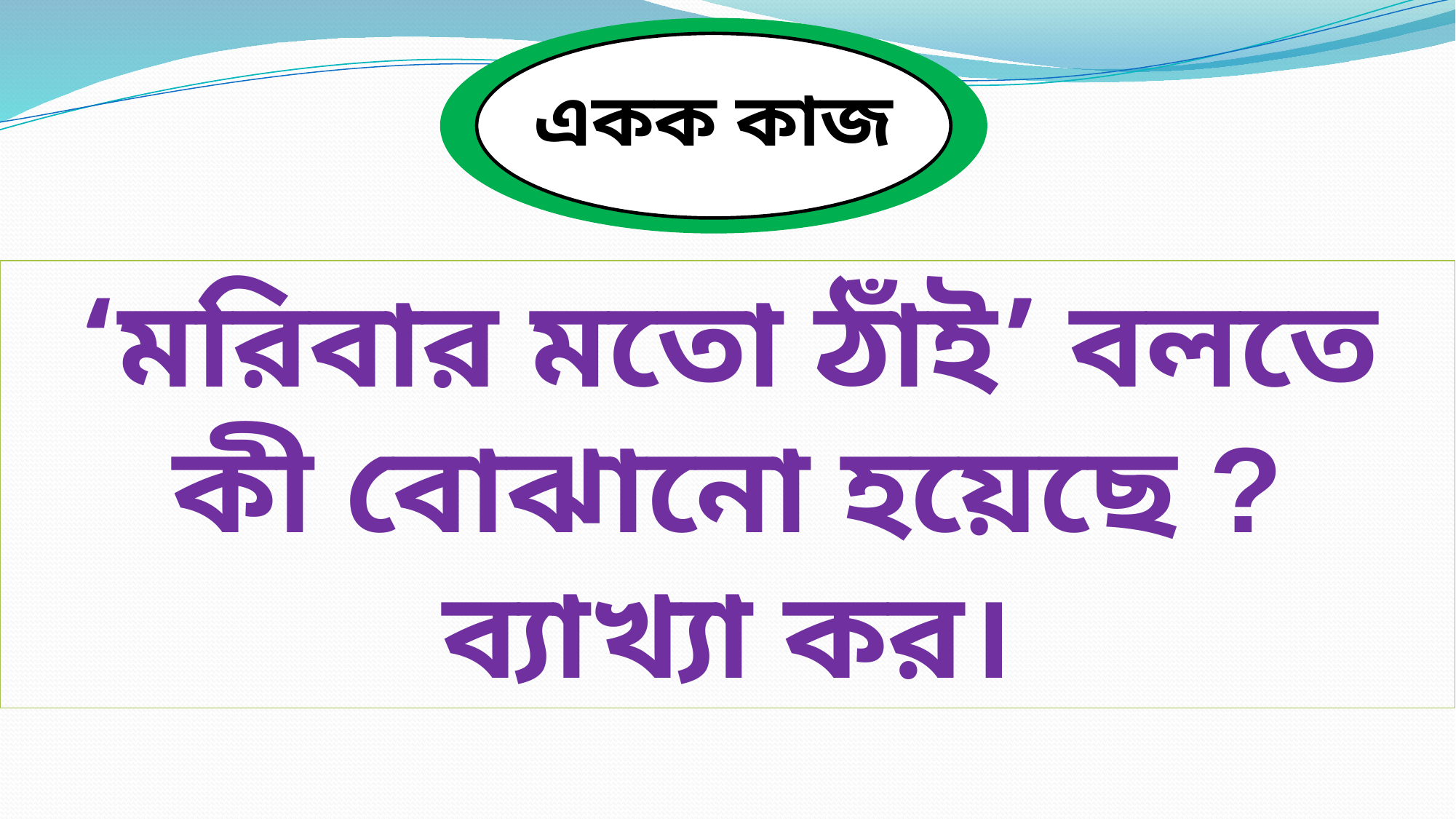

একক কাজ
‘মরিবার মতো ঠাঁই’ বলতে কী বোঝানো হয়েছে ? ব্যাখ্যা কর।